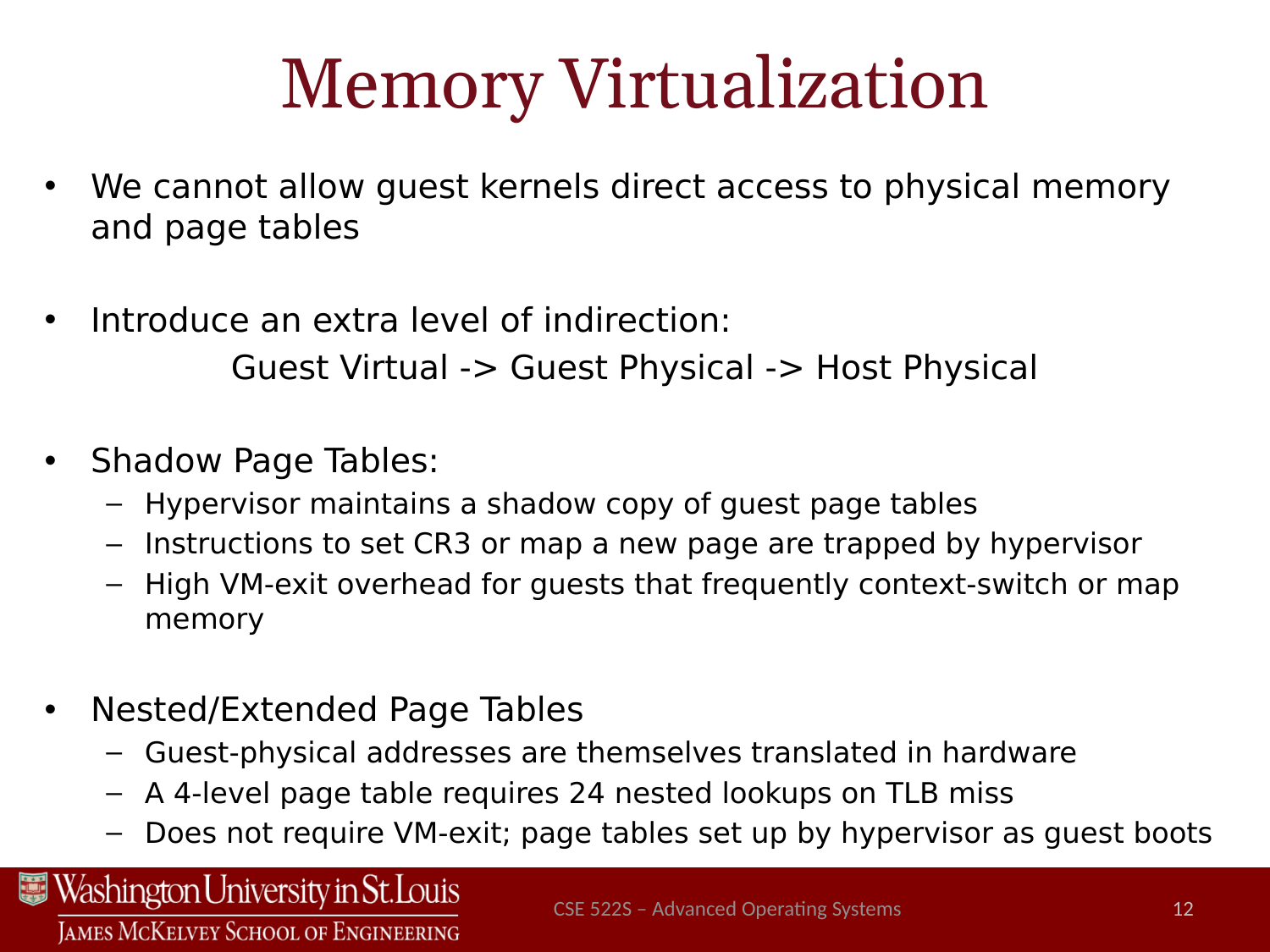

# Memory Virtualization
We cannot allow guest kernels direct access to physical memory and page tables

Introduce an extra level of indirection:
Guest Virtual -> Guest Physical -> Host Physical

Shadow Page Tables:
Hypervisor maintains a shadow copy of guest page tables
Instructions to set CR3 or map a new page are trapped by hypervisor
High VM-exit overhead for guests that frequently context-switch or map memory

Nested/Extended Page Tables
Guest-physical addresses are themselves translated in hardware
A 4-level page table requires 24 nested lookups on TLB miss
Does not require VM-exit; page tables set up by hypervisor as guest boots

CSE 522S – Advanced Operating Systems
12